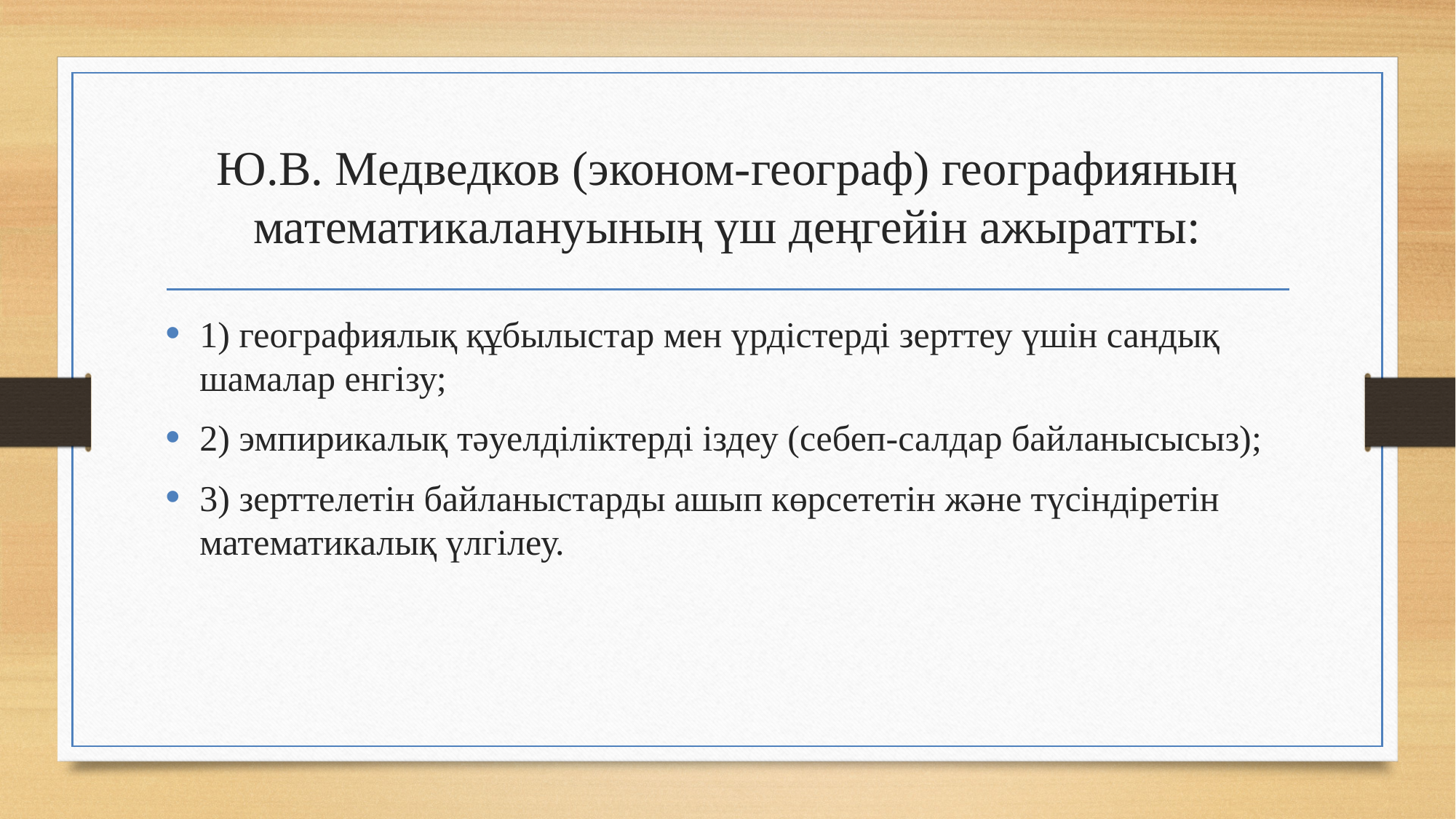

# Ю.В. Медведков (эконом-географ) географияның математикалануының үш деңгейін ажыратты:
1) географиялық құбылыстар мен үрдістерді зерттеу үшін сандық шамалар енгізу;
2) эмпирикалық тәуелділіктерді іздеу (себеп-салдар байланысысыз);
3) зерттелетін байланыстарды ашып көрсететін және түсіндіретін математикалық үлгілеу.